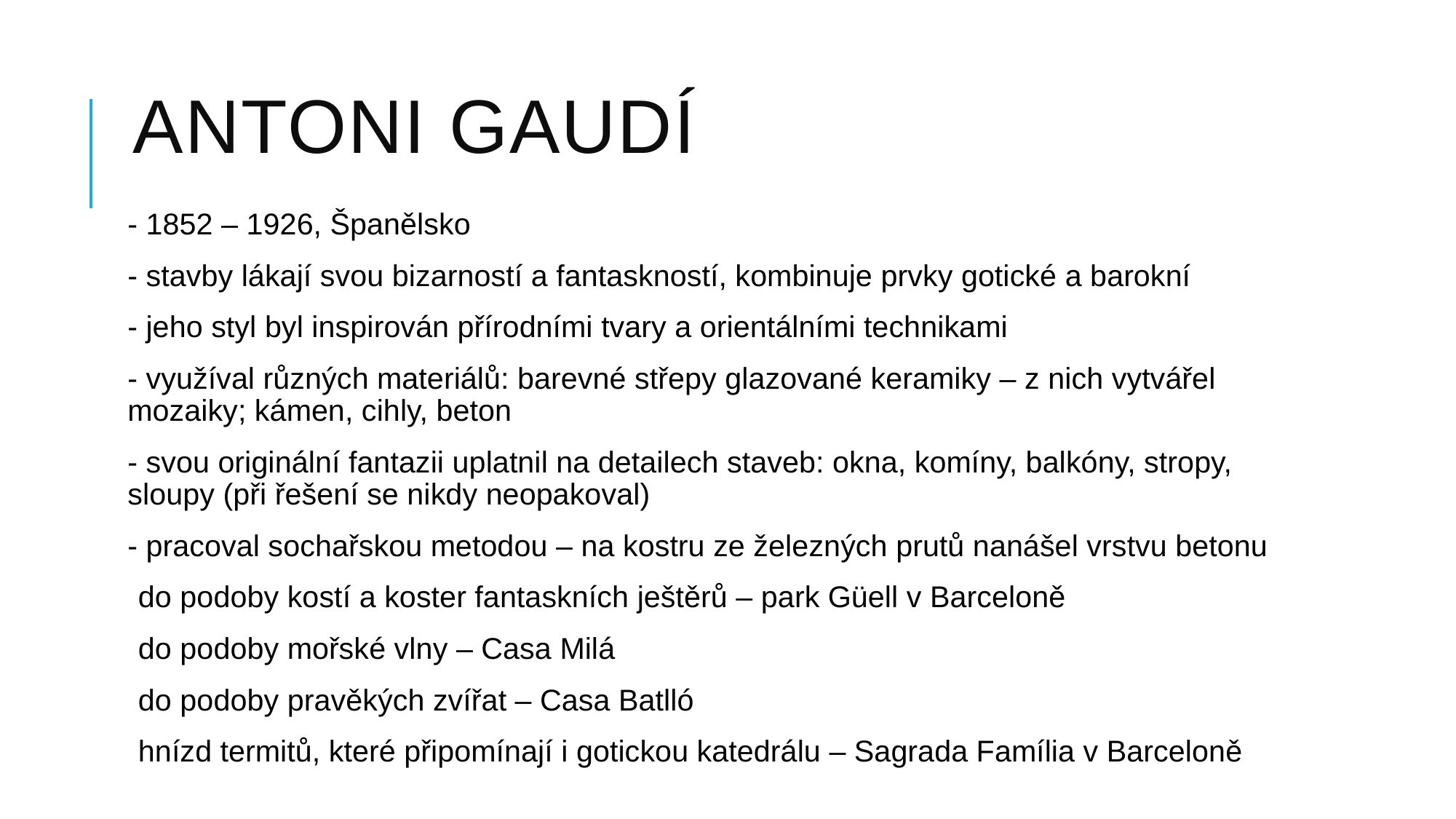

# ANTONI GAUDÍ
- 1852 – 1926, Španělsko
- stavby lákají svou bizarností a fantaskností, kombinuje prvky gotické a barokní
- jeho styl byl inspirován přírodními tvary a orientálními technikami
- využíval různých materiálů: barevné střepy glazované keramiky – z nich vytvářel mozaiky; kámen, cihly, beton
- svou originální fantazii uplatnil na detailech staveb: okna, komíny, balkóny, stropy, sloupy (při řešení se nikdy neopakoval)
- pracoval sochařskou metodou – na kostru ze železných prutů nanášel vrstvu betonu
do podoby kostí a koster fantaskních ještěrů – park Güell v Barceloně
do podoby mořské vlny – Casa Milá
do podoby pravěkých zvířat – Casa Batlló
hnízd termitů, které připomínají i gotickou katedrálu – Sagrada Família v Barceloně